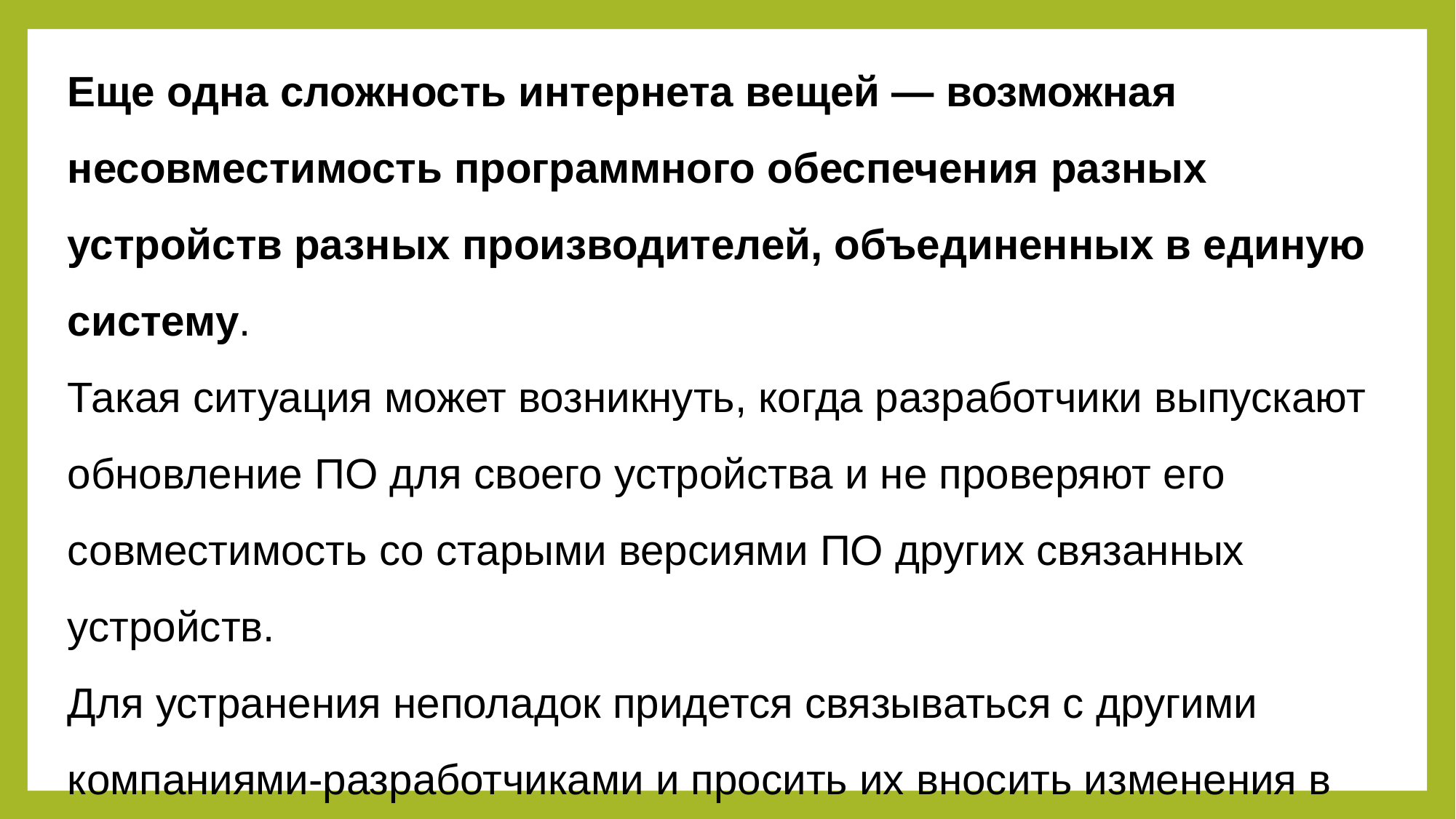

Еще одна сложность интернета вещей — возможная несовместимость программного обеспечения разных устройств разных производителей, объединенных в единую систему.
Такая ситуация может возникнуть, когда разработчики выпускают обновление ПО для своего устройства и не проверяют его совместимость со старыми версиями ПО других связанных устройств.
Для устранения неполадок придется связываться с другими компаниями-разработчиками и просить их вносить изменения в свое ПО для корректной работы всей системы IoT.